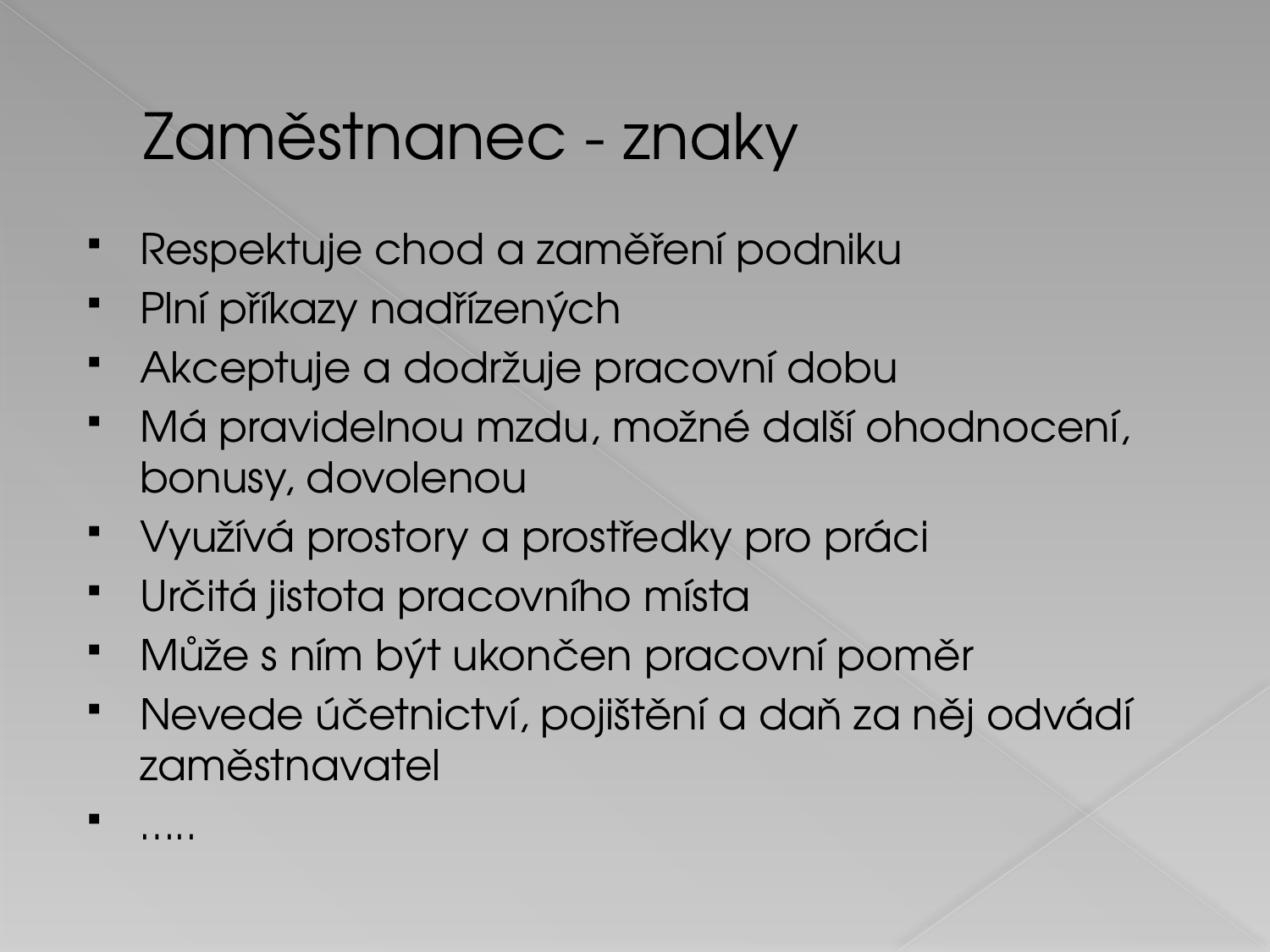

# Zaměstnanec - znaky
Respektuje chod a zaměření podniku
Plní příkazy nadřízených
Akceptuje a dodržuje pracovní dobu
Má pravidelnou mzdu, možné další ohodnocení, bonusy, dovolenou
Využívá prostory a prostředky pro práci
Určitá jistota pracovního místa
Může s ním být ukončen pracovní poměr
Nevede účetnictví, pojištění a daň za něj odvádí zaměstnavatel
…..